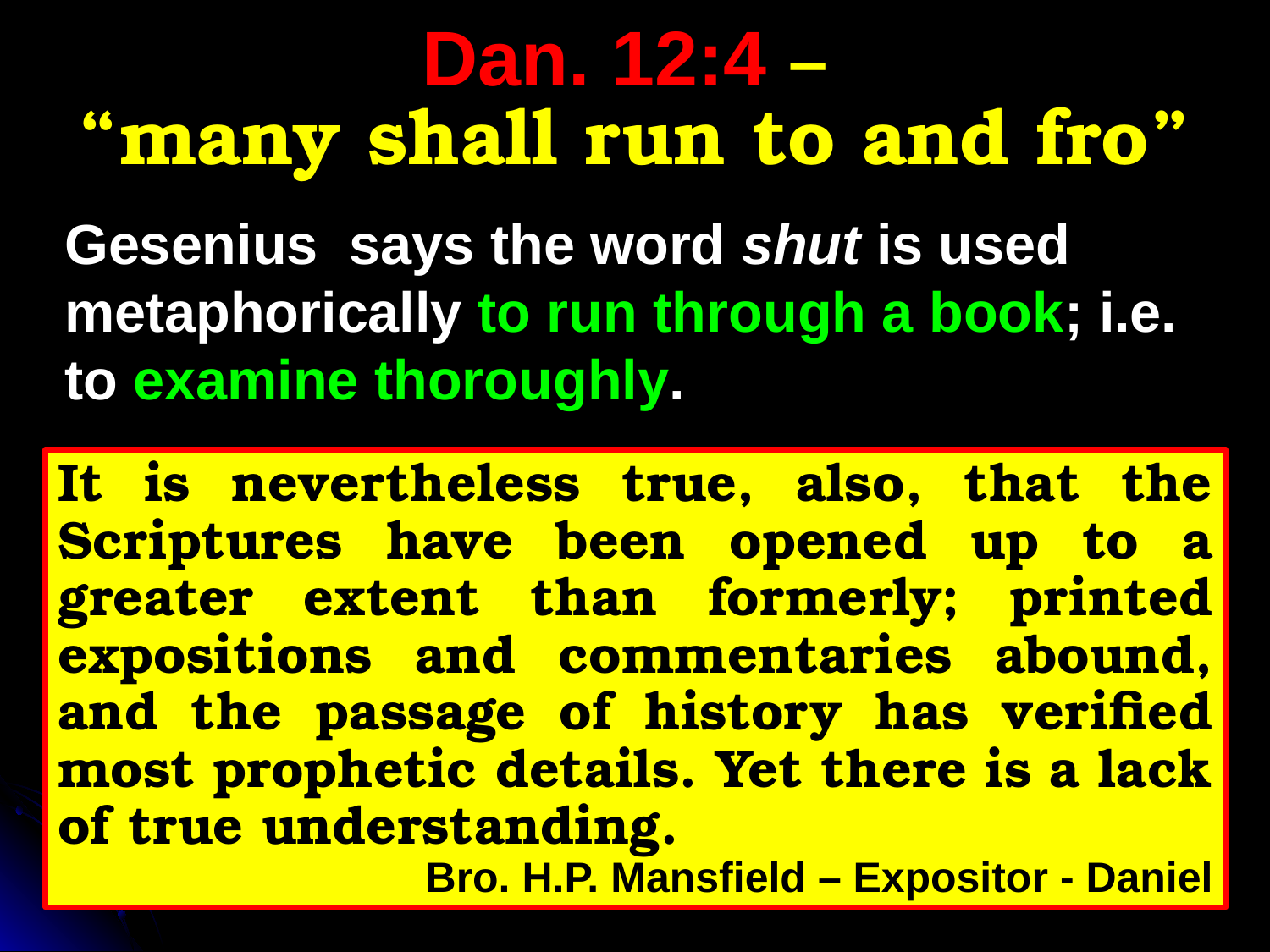

Dan. 12:4 –
“many shall run to and fro”
Gesenius  says the word shut is used metaphorically to run through a book; i.e. to examine thoroughly.

It is nevertheless true, also, that the Scriptures have been opened up to a greater extent than formerly; printed expositions and commentaries abound, and the passage of history has verified most prophetic details. Yet there is a lack of true understanding.
Bro. H.P. Mansfield – Expositor - Daniel